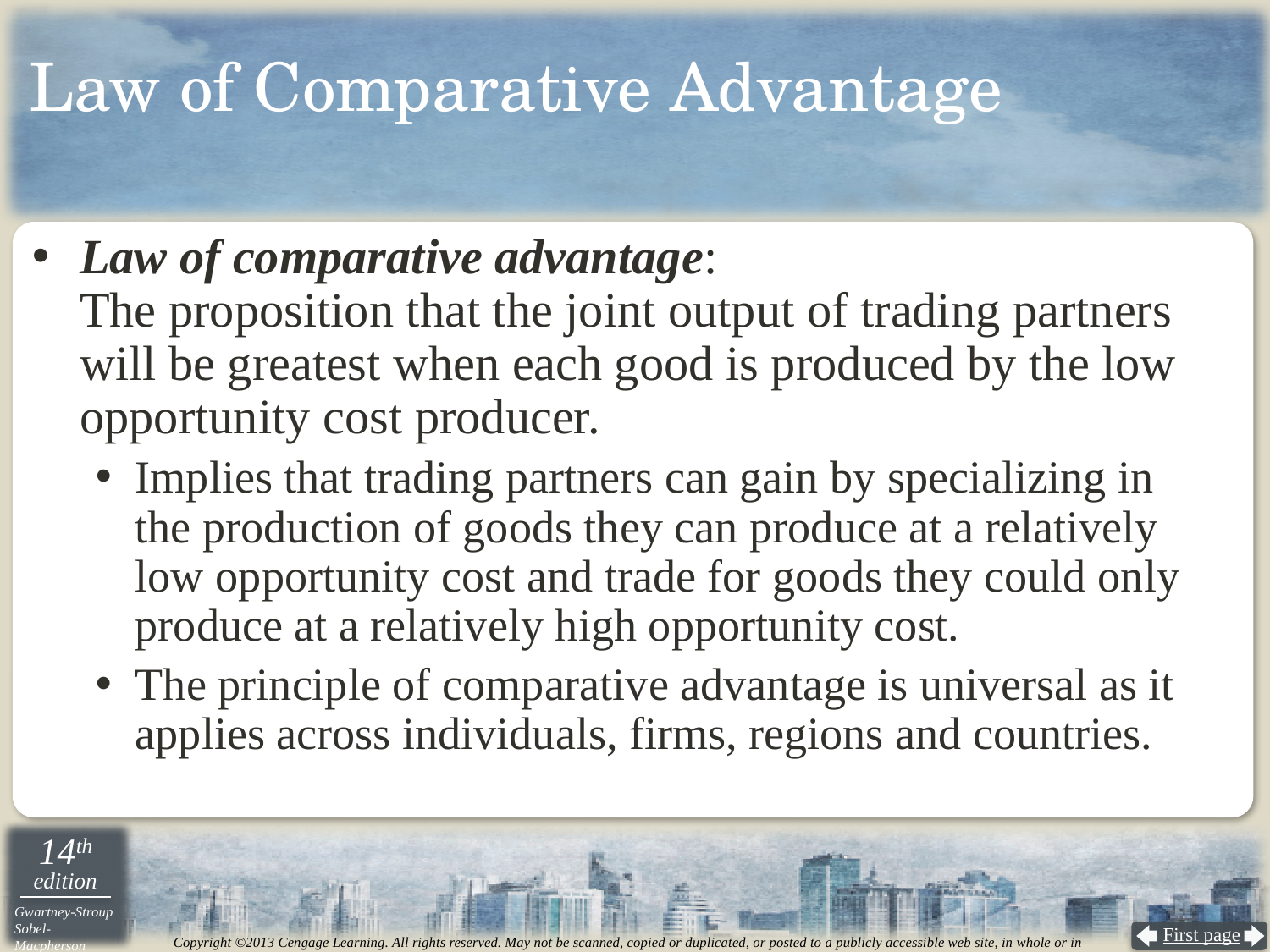

# Law of Comparative Advantage

Law of comparative advantage:
The proposition that the joint output of trading partners will be greatest when each good is produced by the low opportunity cost producer.
Implies that trading partners can gain by specializing in
the production of goods they can produce at a relatively
low opportunity cost and trade for goods they could only produce at a relatively high opportunity cost.
The principle of comparative advantage is universal as it applies across individuals, firms, regions and countries.